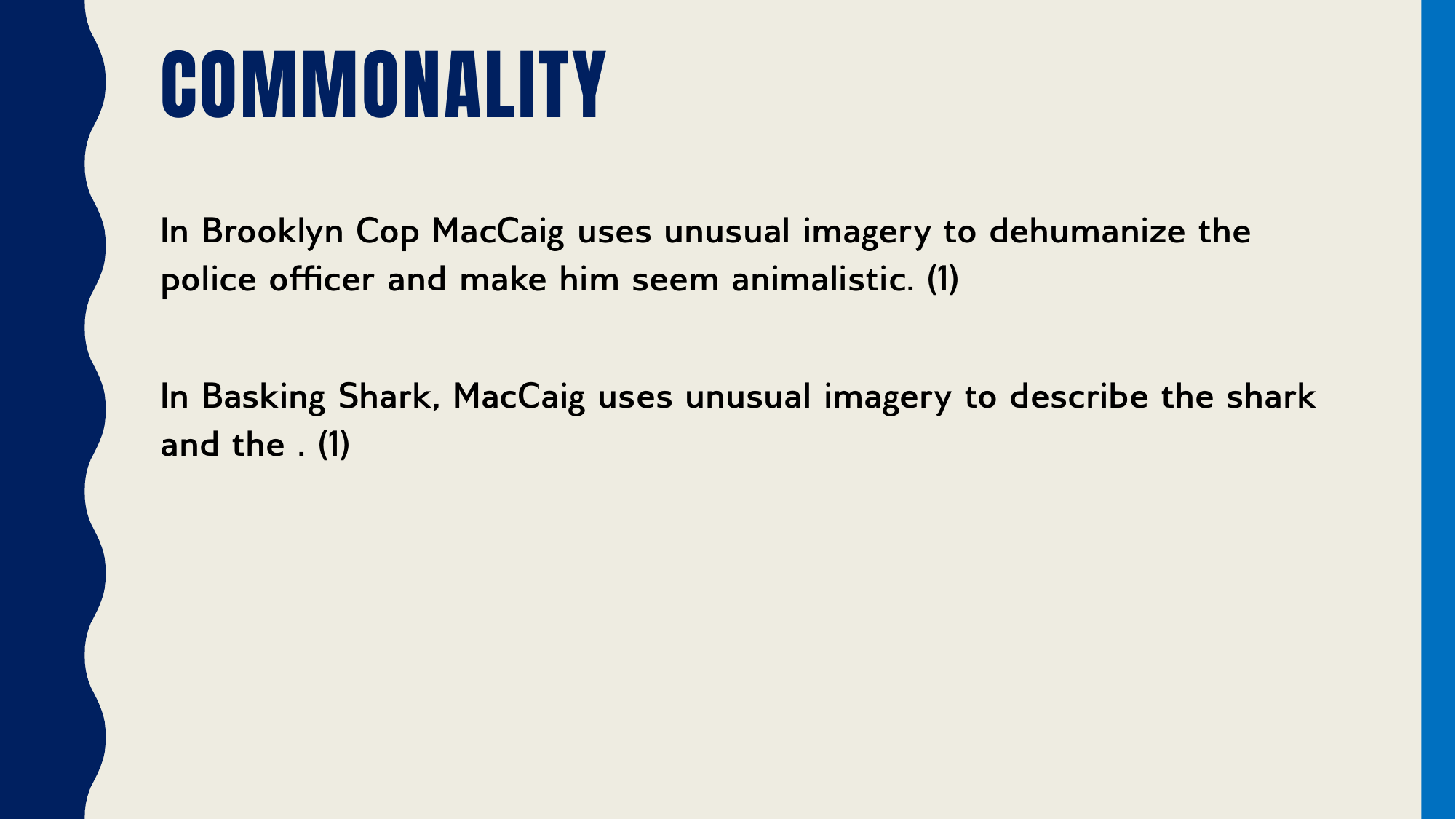

# commonality
In Brooklyn Cop MacCaig uses unusual imagery to dehumanize the police officer and make him seem animalistic. (1)

In Basking Shark, MacCaig uses unusual imagery to describe the shark and the . (1)